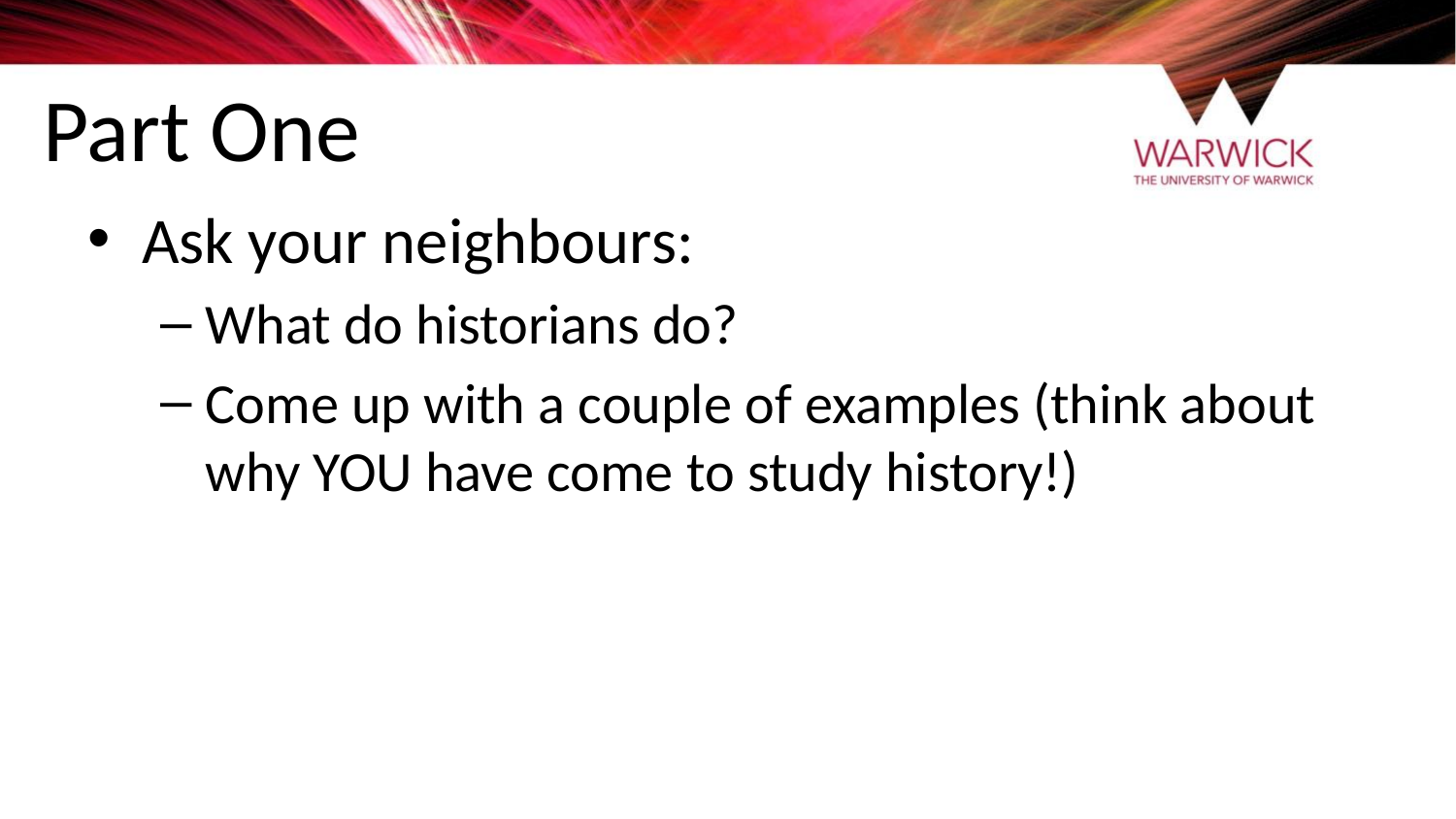

# Part One
Ask your neighbours:
What do historians do?
Come up with a couple of examples (think about why YOU have come to study history!)